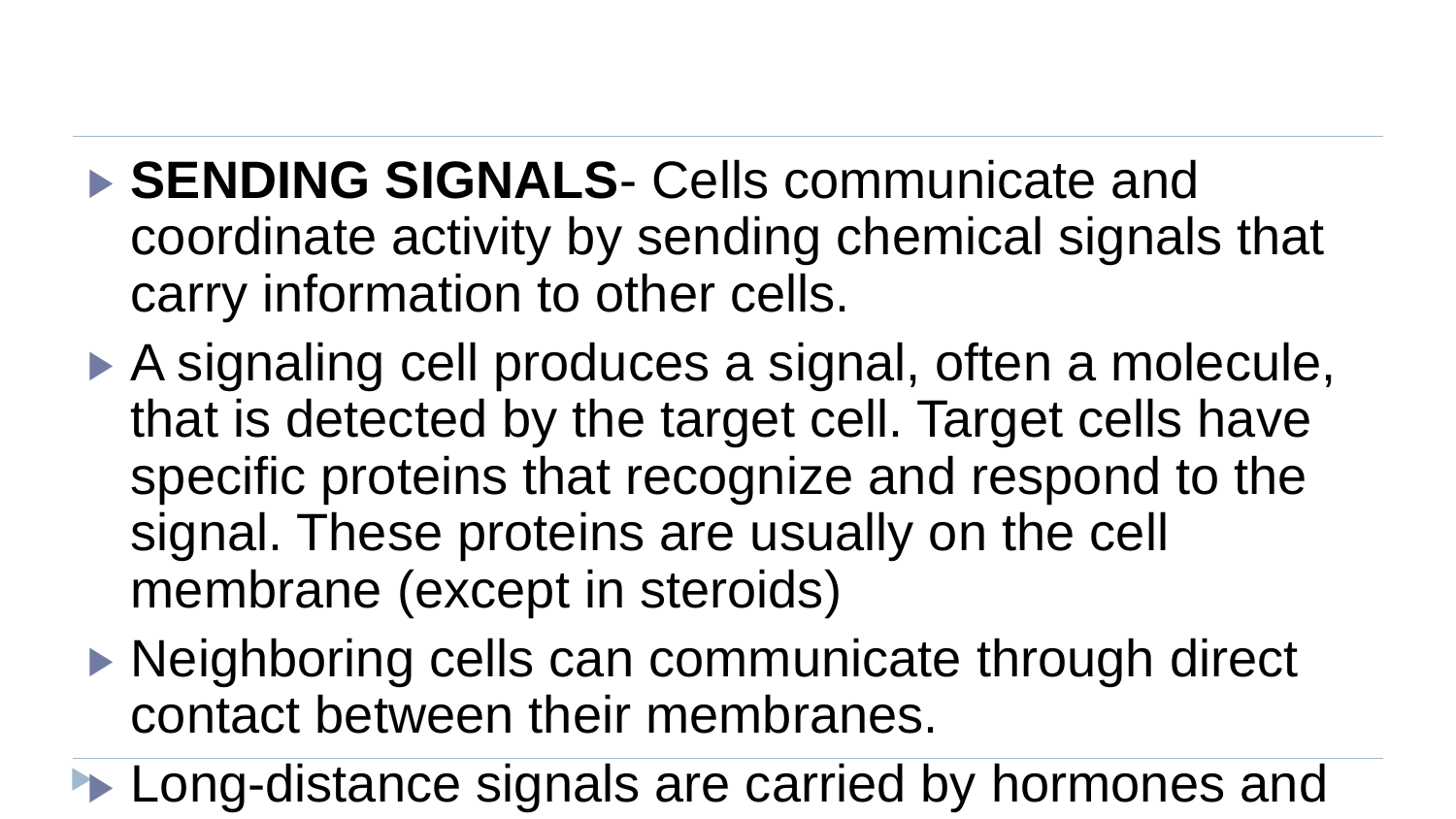

#
SENDING SIGNALS- Cells communicate and coordinate activity by sending chemical signals that carry information to other cells.
A signaling cell produces a signal, often a molecule, that is detected by the target cell. Target cells have specific proteins that recognize and respond to the signal. These proteins are usually on the cell membrane (except in steroids)
Neighboring cells can communicate through direct contact between their membranes.
Long-distance signals are carried by hormones and nerve cells.